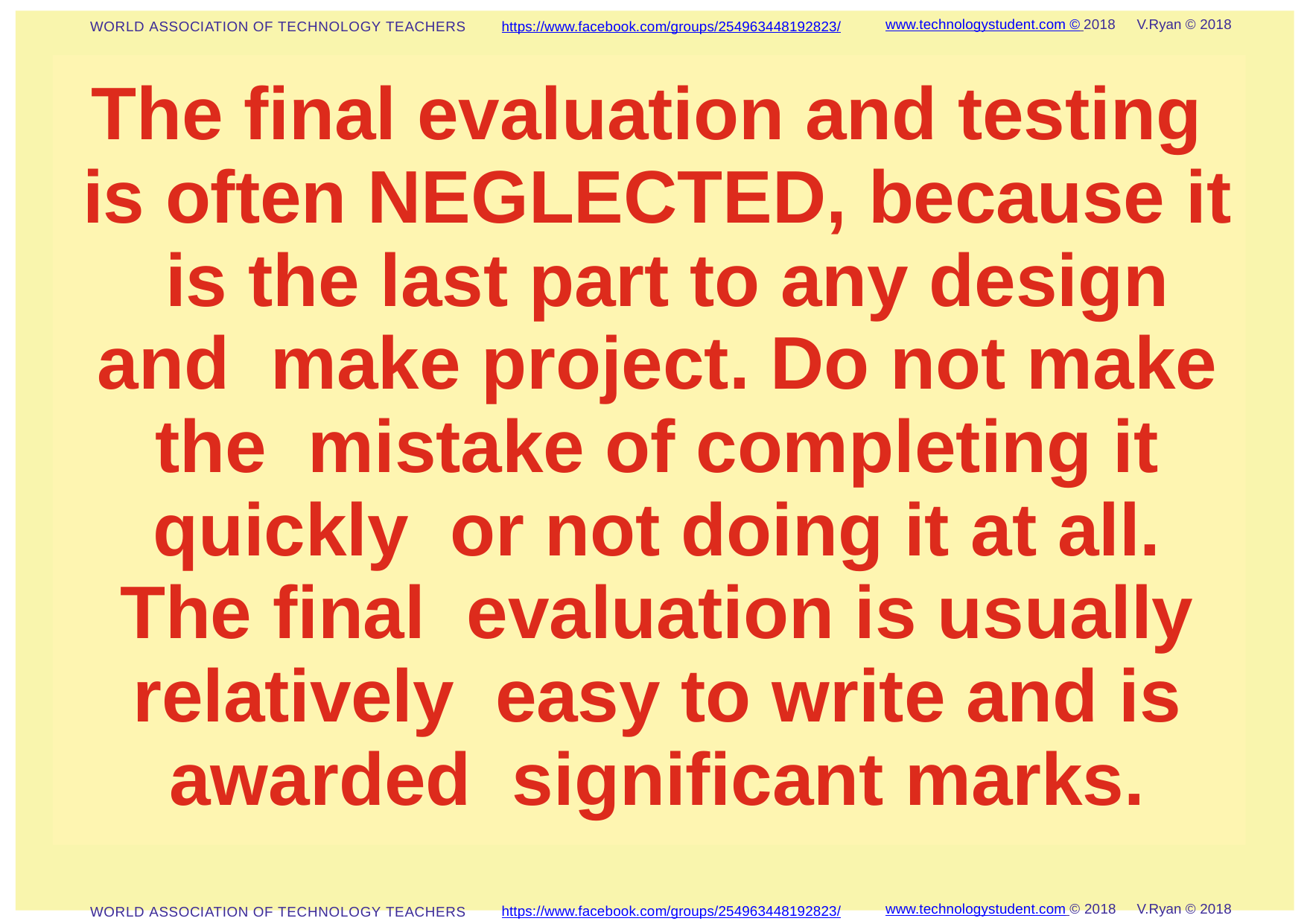

www.technologystudent.com © 2018	V.Ryan © 2018
https://www.facebook.com/groups/254963448192823/
WORLD ASSOCIATION OF TECHNOLOGY TEACHERS

The ﬁnal evaluation and testing  is often NEGLECTED, because it  is the last part to any design and  make project. Do not make the  mistake of completing it quickly  or not doing it at all. The ﬁnal  evaluation is usually relatively  easy to write and is awarded  signiﬁcant marks.
www.technologystudent.com © 2018	V.Ryan © 2018
https://www.facebook.com/groups/254963448192823/
WORLD ASSOCIATION OF TECHNOLOGY TEACHERS